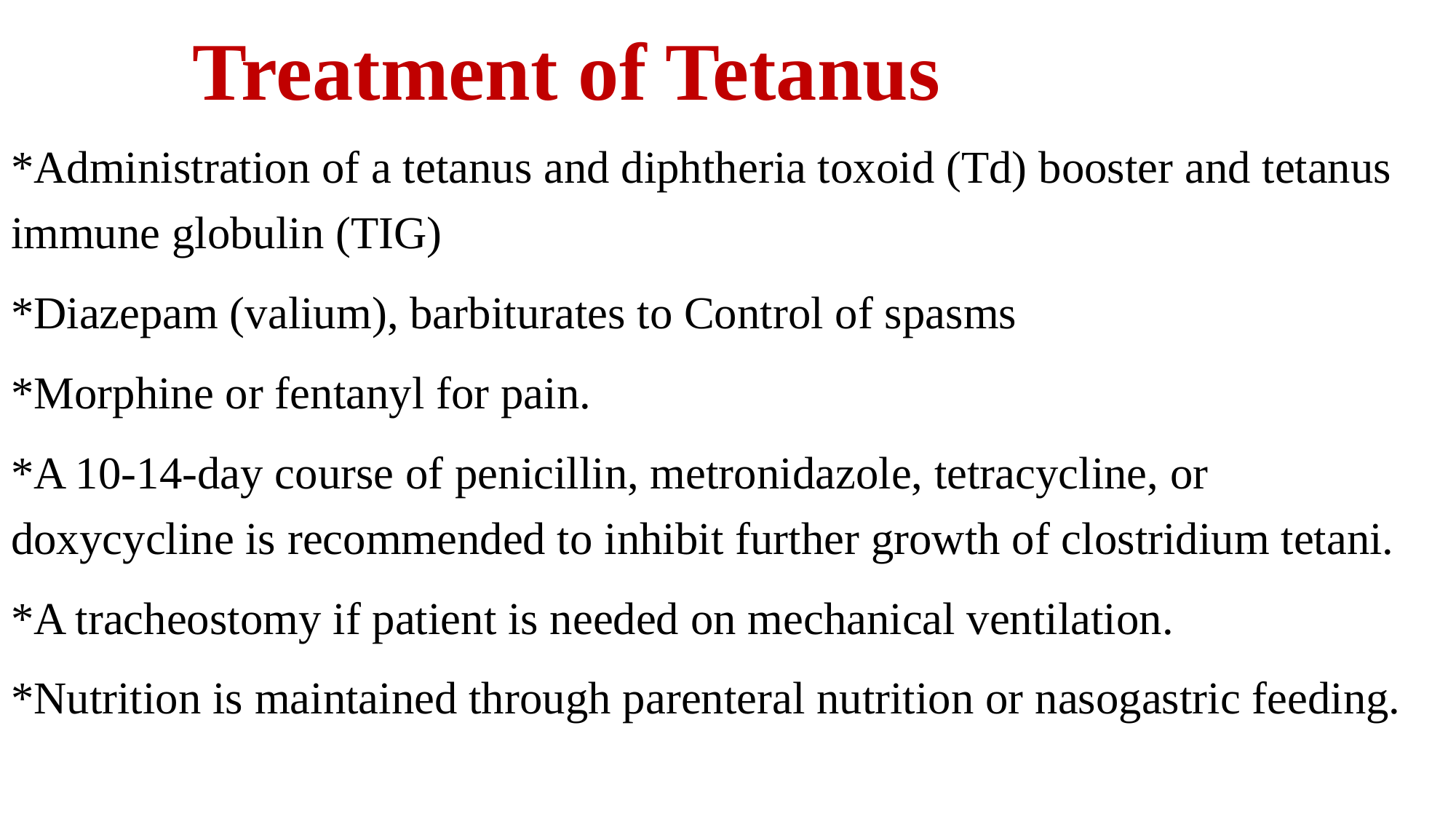

# Treatment of Tetanus
*Administration of a tetanus and diphtheria toxoid (Td) booster and tetanus immune globulin (TIG)
*Diazepam (valium), barbiturates to Control of spasms
*Morphine or fentanyl for pain.
*A 10-14-day course of penicillin, metronidazole, tetracycline, or doxycycline is recommended to inhibit further growth of clostridium tetani.
*A tracheostomy if patient is needed on mechanical ventilation.
*Nutrition is maintained through parenteral nutrition or nasogastric feeding.